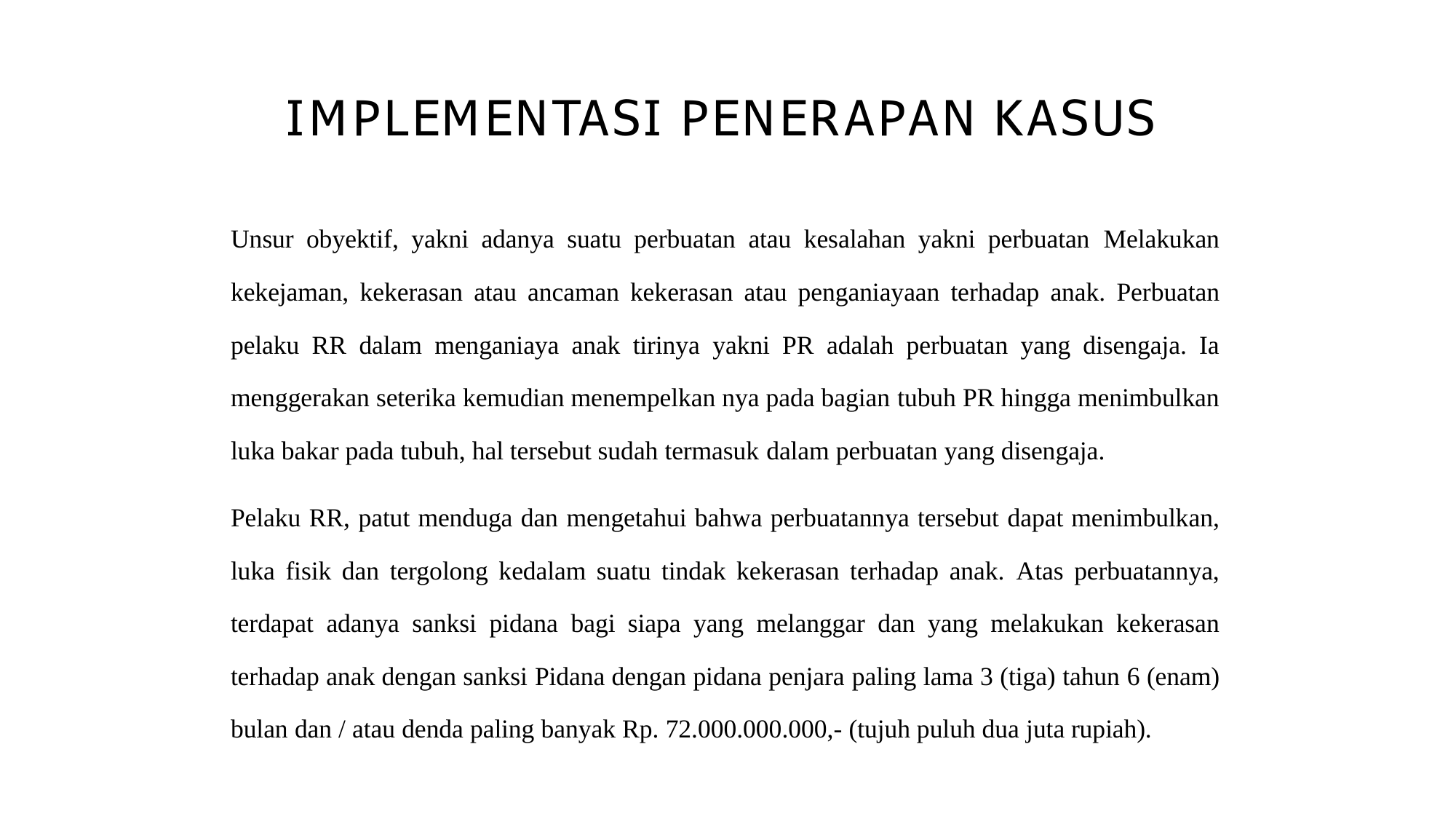

# IMPLEMENTASI PENERAPAN KASUS
Unsur obyektif, yakni adanya suatu perbuatan atau kesalahan yakni perbuatan Melakukan kekejaman, kekerasan atau ancaman kekerasan atau penganiayaan terhadap anak. Perbuatan pelaku RR dalam menganiaya anak tirinya yakni PR adalah perbuatan yang disengaja. Ia menggerakan seterika kemudian menempelkan nya pada bagian tubuh PR hingga menimbulkan luka bakar pada tubuh, hal tersebut sudah termasuk dalam perbuatan yang disengaja.
Pelaku RR, patut menduga dan mengetahui bahwa perbuatannya tersebut dapat menimbulkan, luka fisik dan tergolong kedalam suatu tindak kekerasan terhadap anak. Atas perbuatannya, terdapat adanya sanksi pidana bagi siapa yang melanggar dan yang melakukan kekerasan terhadap anak dengan sanksi Pidana dengan pidana penjara paling lama 3 (tiga) tahun 6 (enam) bulan dan / atau denda paling banyak Rp. 72.000.000.000,- (tujuh puluh dua juta rupiah).